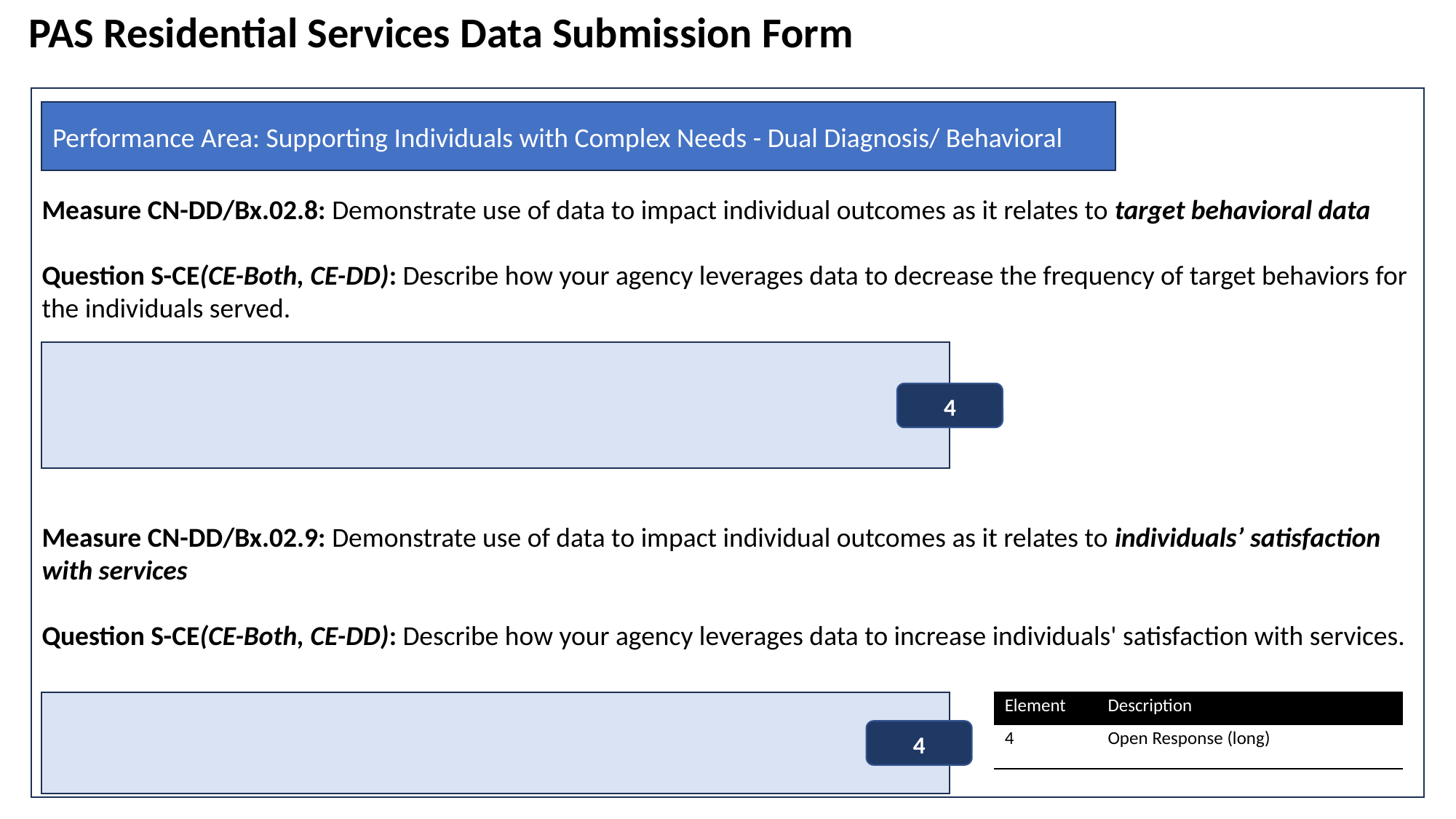

PAS Residential Services Data Submission Form

Measure CN-DD/Bx.02.8: Demonstrate use of data to impact individual outcomes as it relates to target behavioral data

Question S-CE(CE-Both, CE-DD): Describe how your agency leverages data to decrease the frequency of target behaviors for the individuals served.

Measure CN-DD/Bx.02.9: Demonstrate use of data to impact individual outcomes as it relates to individuals’ satisfaction with services

Question S-CE(CE-Both, CE-DD): Describe how your agency leverages data to increase individuals' satisfaction with services.

Performance Area: Supporting Individuals with Complex Needs - Dual Diagnosis/ Behavioral

4

| Element | Description |
| --- | --- |
| 4 | Open Response (long) |
4